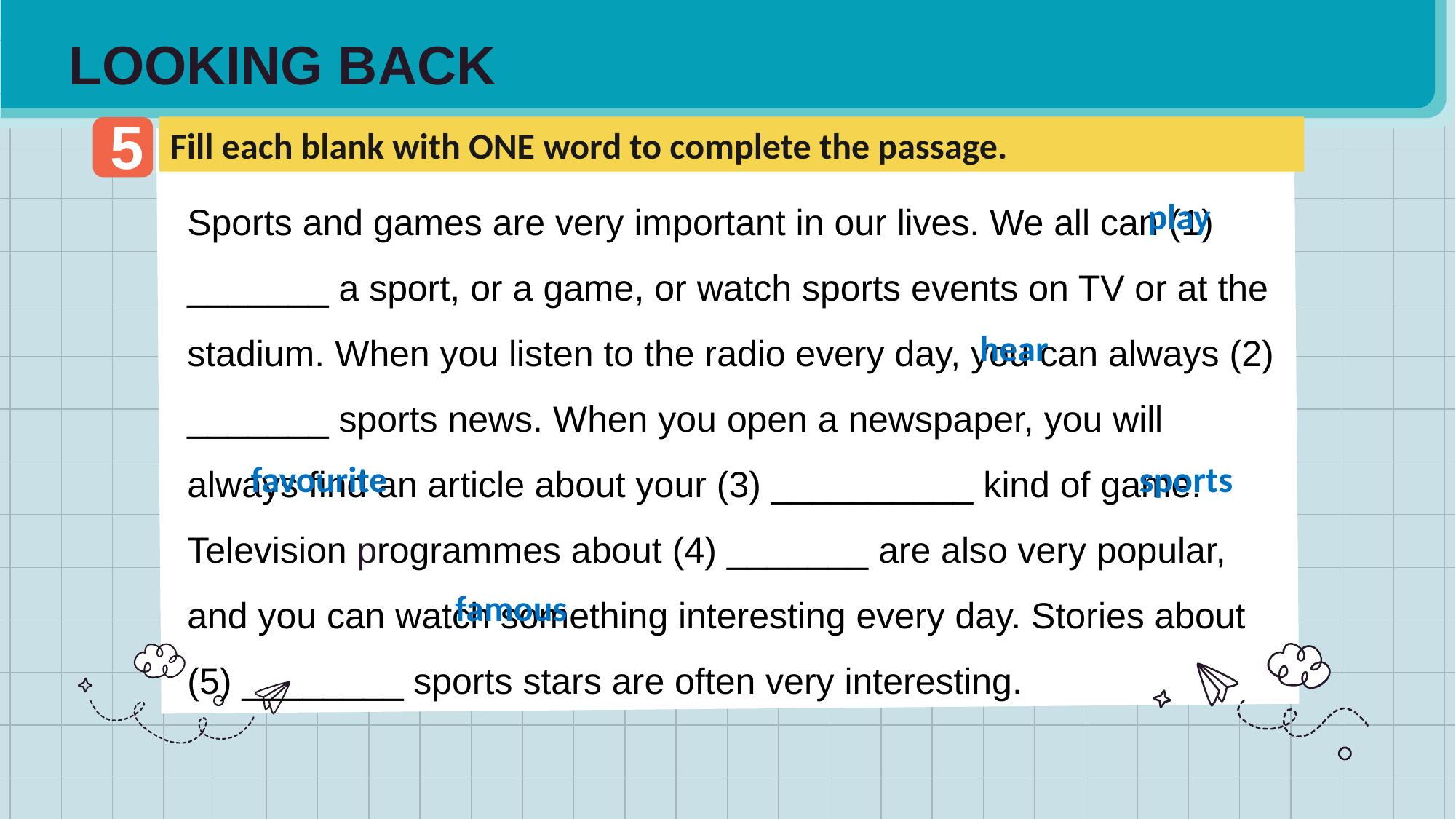

LOOKING BACK
5
Fill each blank with ONE word to complete the passage.

Sports and games are very important in our lives. We all can (1) _______ a sport, or a game, or watch sports events on TV or at the stadium. When you listen to the radio every day, you can always (2) _______ sports news. When you open a newspaper, you will always find an article about your (3) __________ kind of game. Television programmes about (4) _______ are also very popular, and you can watch something interesting every day. Stories about (5) ________ sports stars are often very interesting.
play
hear
favourite
sports
famous